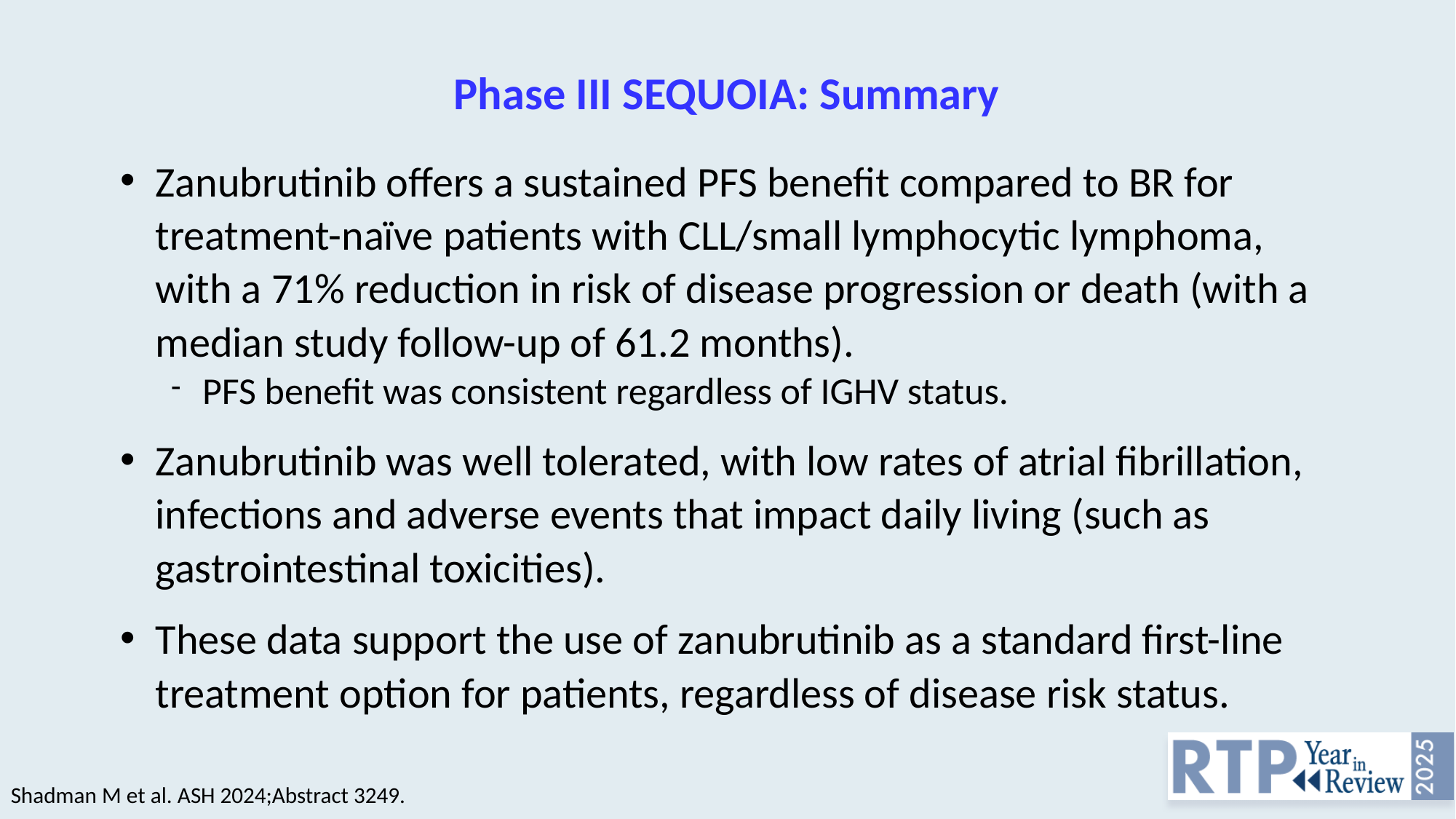

# Phase III SEQUOIA: Summary
Zanubrutinib offers a sustained PFS benefit compared to BR for treatment-naïve patients with CLL/small lymphocytic lymphoma, with a 71% reduction in risk of disease progression or death (with a median study follow-up of 61.2 months).
PFS benefit was consistent regardless of IGHV status.
Zanubrutinib was well tolerated, with low rates of atrial fibrillation, infections and adverse events that impact daily living (such as gastrointestinal toxicities).
These data support the use of zanubrutinib as a standard first-line treatment option for patients, regardless of disease risk status.
Shadman M et al. ASH 2024;Abstract 3249.